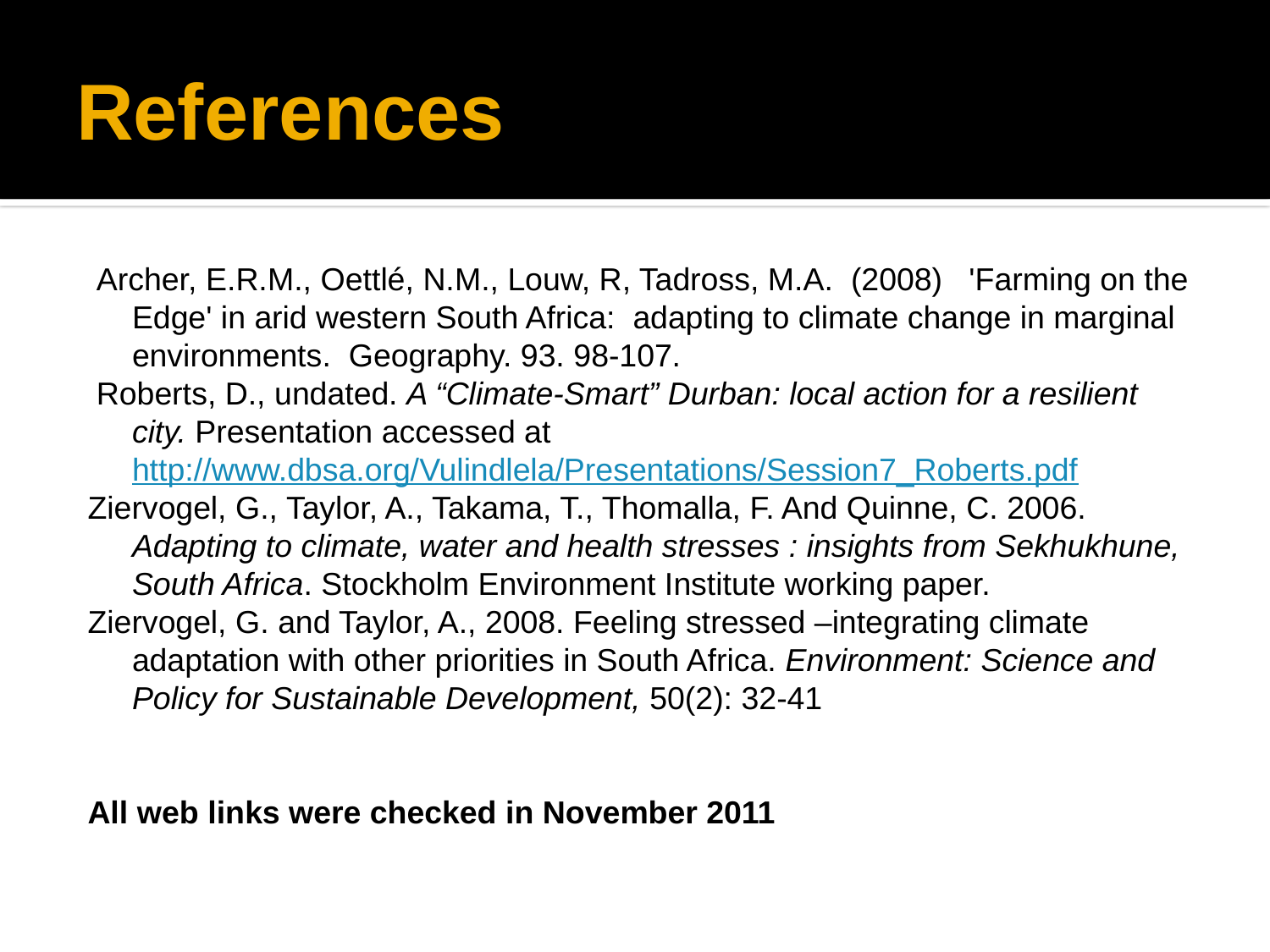

# References
 Archer, E.R.M., Oettlé, N.M., Louw, R, Tadross, M.A.  (2008)   'Farming on the Edge' in arid western South Africa:  adapting to climate change in marginal environments.  Geography. 93. 98-107.
 Roberts, D., undated. A “Climate-Smart” Durban: local action for a resilient city. Presentation accessed at http://www.dbsa.org/Vulindlela/Presentations/Session7_Roberts.pdf
Ziervogel, G., Taylor, A., Takama, T., Thomalla, F. And Quinne, C. 2006. Adapting to climate, water and health stresses : insights from Sekhukhune, South Africa. Stockholm Environment Institute working paper.
Ziervogel, G. and Taylor, A., 2008. Feeling stressed –integrating climate adaptation with other priorities in South Africa. Environment: Science and Policy for Sustainable Development, 50(2): 32-41

All web links were checked in November 2011